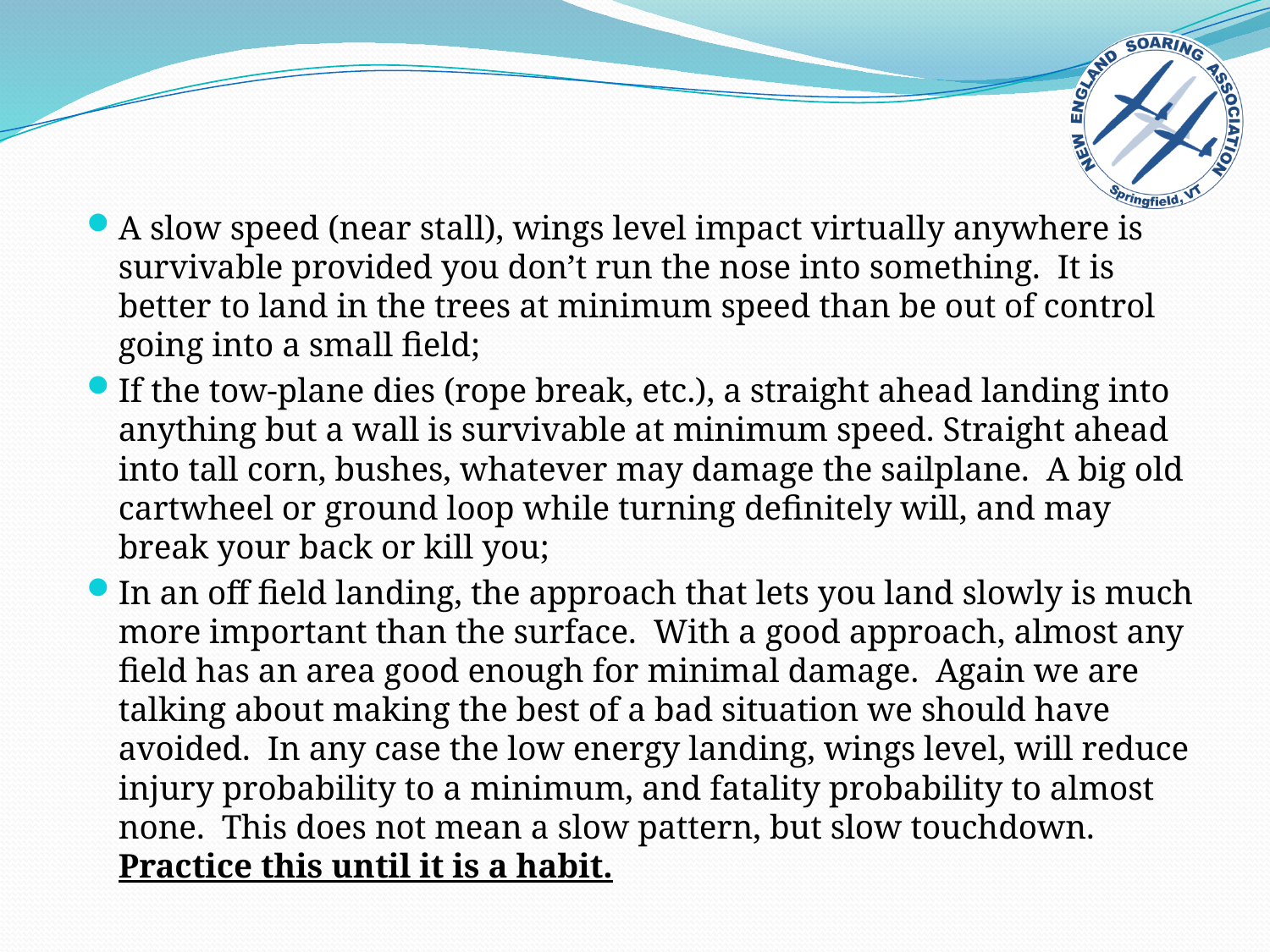

A slow speed (near stall), wings level impact virtually anywhere is survivable provided you don’t run the nose into something.  It is better to land in the trees at minimum speed than be out of control going into a small field;
If the tow-plane dies (rope break, etc.), a straight ahead landing into anything but a wall is survivable at minimum speed. Straight ahead into tall corn, bushes, whatever may damage the sailplane.  A big old cartwheel or ground loop while turning definitely will, and may break your back or kill you;
In an off field landing, the approach that lets you land slowly is much more important than the surface.  With a good approach, almost any field has an area good enough for minimal damage.  Again we are talking about making the best of a bad situation we should have avoided.  In any case the low energy landing, wings level, will reduce injury probability to a minimum, and fatality probability to almost none.  This does not mean a slow pattern, but slow touchdown.  Practice this until it is a habit.